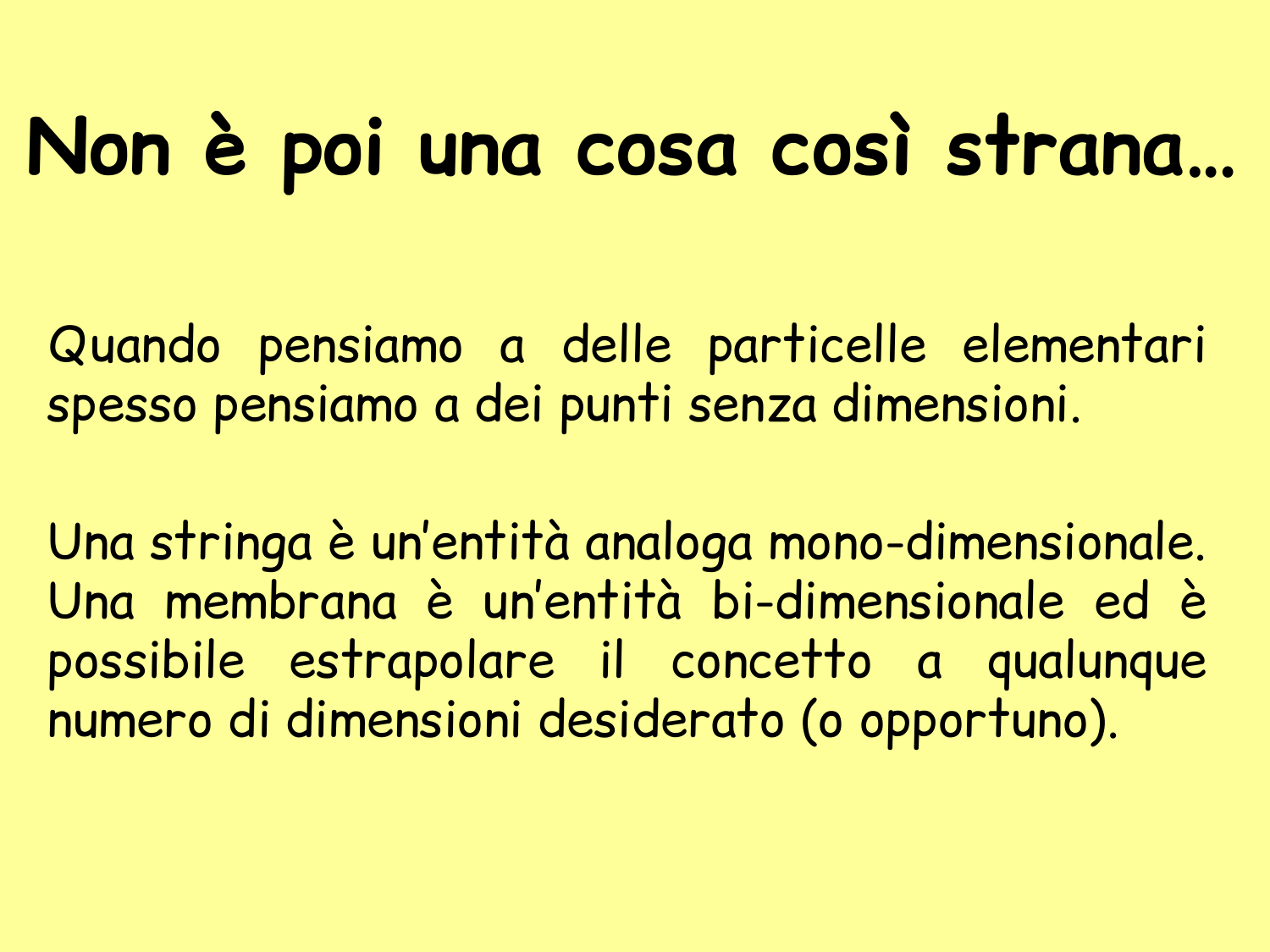

Non è poi una cosa così strana…
Quando pensiamo a delle particelle elementari spesso pensiamo a dei punti senza dimensioni.

Una stringa è un’entità analoga mono-dimensionale. Una membrana è un’entità bi-dimensionale ed è possibile estrapolare il concetto a qualunque numero di dimensioni desiderato (o opportuno).